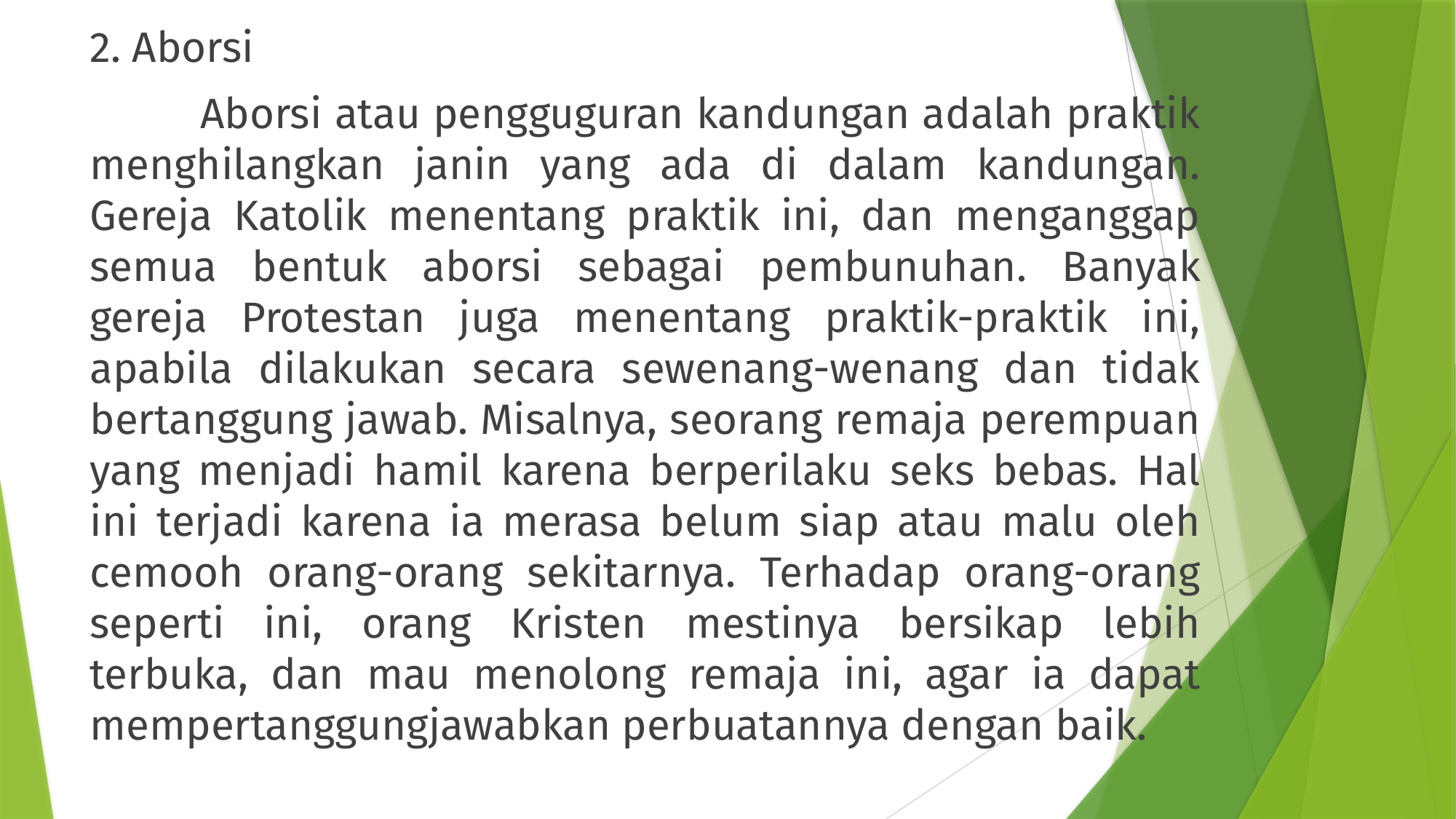

2. Aborsi
 	Aborsi atau pengguguran kandungan adalah praktik menghilangkan janin yang ada di dalam kandungan. Gereja Katolik menentang praktik ini, dan menganggap semua bentuk aborsi sebagai pembunuhan. Banyak gereja Protestan juga menentang praktik-praktik ini, apabila dilakukan secara sewenang-wenang dan tidak bertanggung jawab. Misalnya, seorang remaja perempuan yang menjadi hamil karena berperilaku seks bebas. Hal ini terjadi karena ia merasa belum siap atau malu oleh cemooh orang-orang sekitarnya. Terhadap orang-orang seperti ini, orang Kristen mestinya bersikap lebih terbuka, dan mau menolong remaja ini, agar ia dapat mempertanggungjawabkan perbuatannya dengan baik.